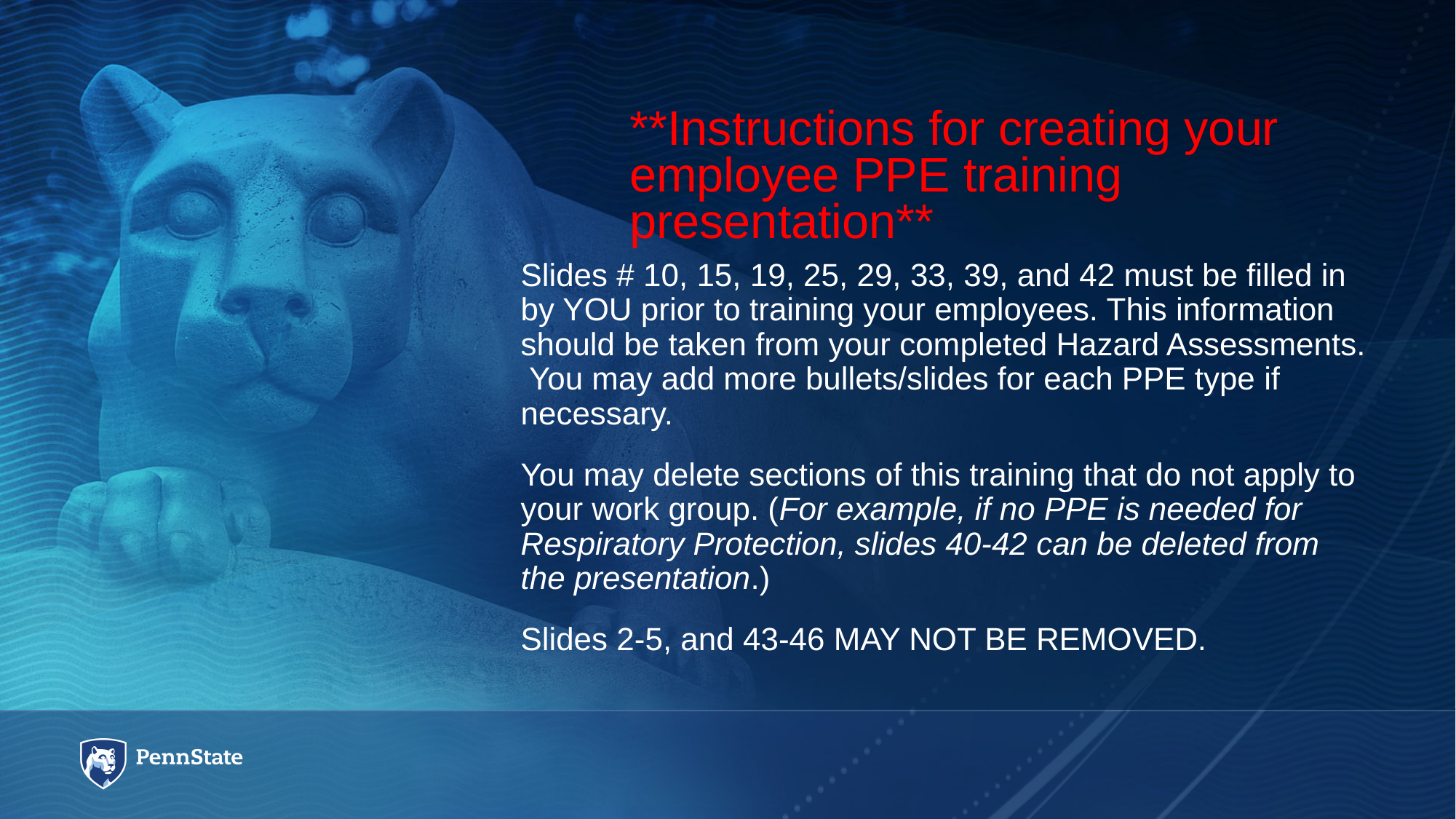

# **Instructions for creating your employee PPE training presentation**
Slides # 10, 15, 19, 25, 29, 33, 39, and 42 must be filled in by YOU prior to training your employees. This information should be taken from your completed Hazard Assessments.  You may add more bullets/slides for each PPE type if necessary.
You may delete sections of this training that do not apply to your work group. (For example, if no PPE is needed for Respiratory Protection, slides 40-42 can be deleted from the presentation.)
Slides 2-5, and 43-46 MAY NOT BE REMOVED.